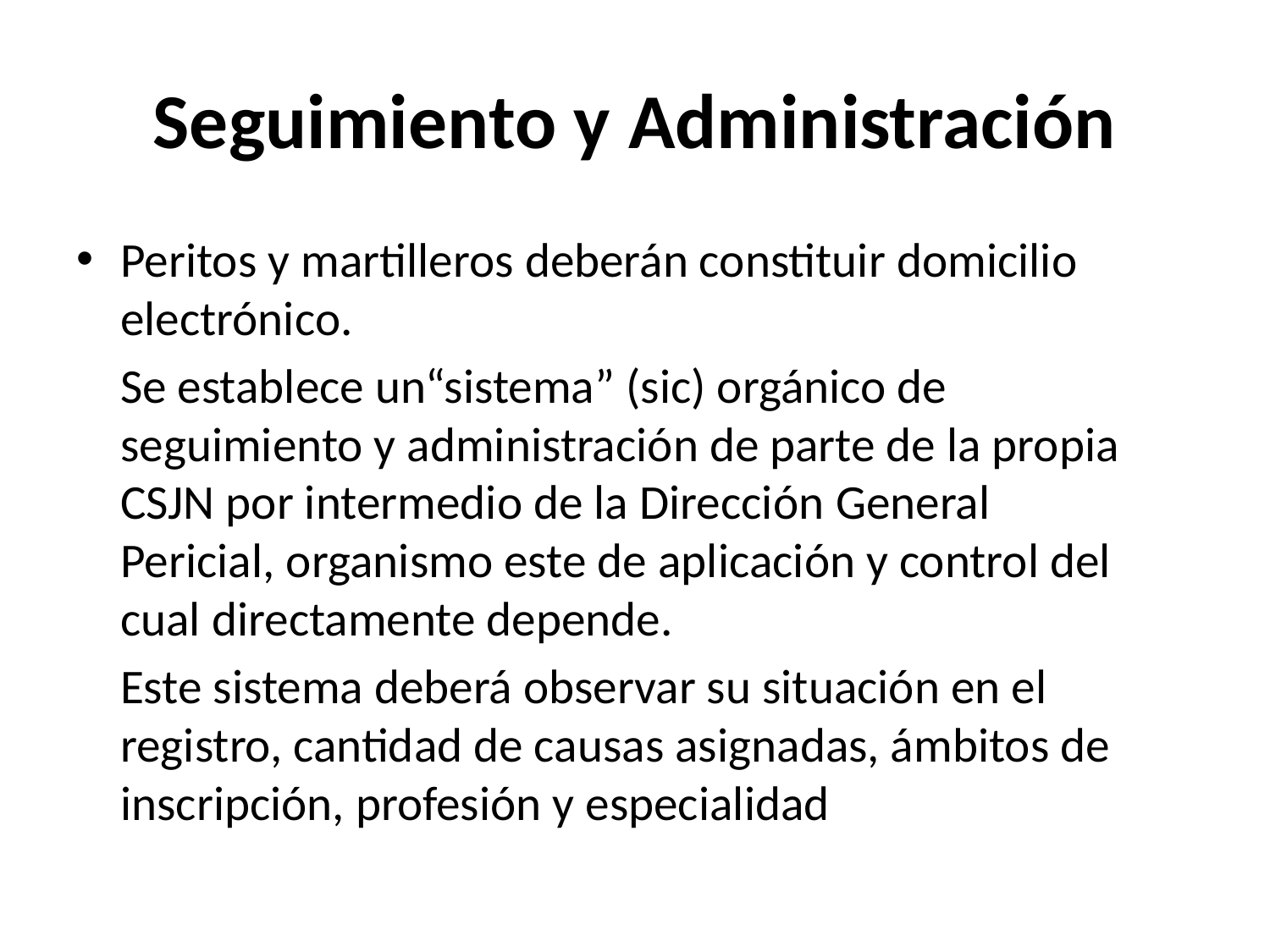

# Seguimiento y Administración
Peritos y martilleros deberán constituir domicilio electrónico.
    Se establece un“sistema” (sic) orgánico de seguimiento y administración de parte de la propia CSJN por intermedio de la Dirección General Pericial, organismo este de aplicación y control del cual directamente depende.
    Este sistema deberá observar su situación en el registro, cantidad de causas asignadas, ámbitos de inscripción, profesión y especialidad